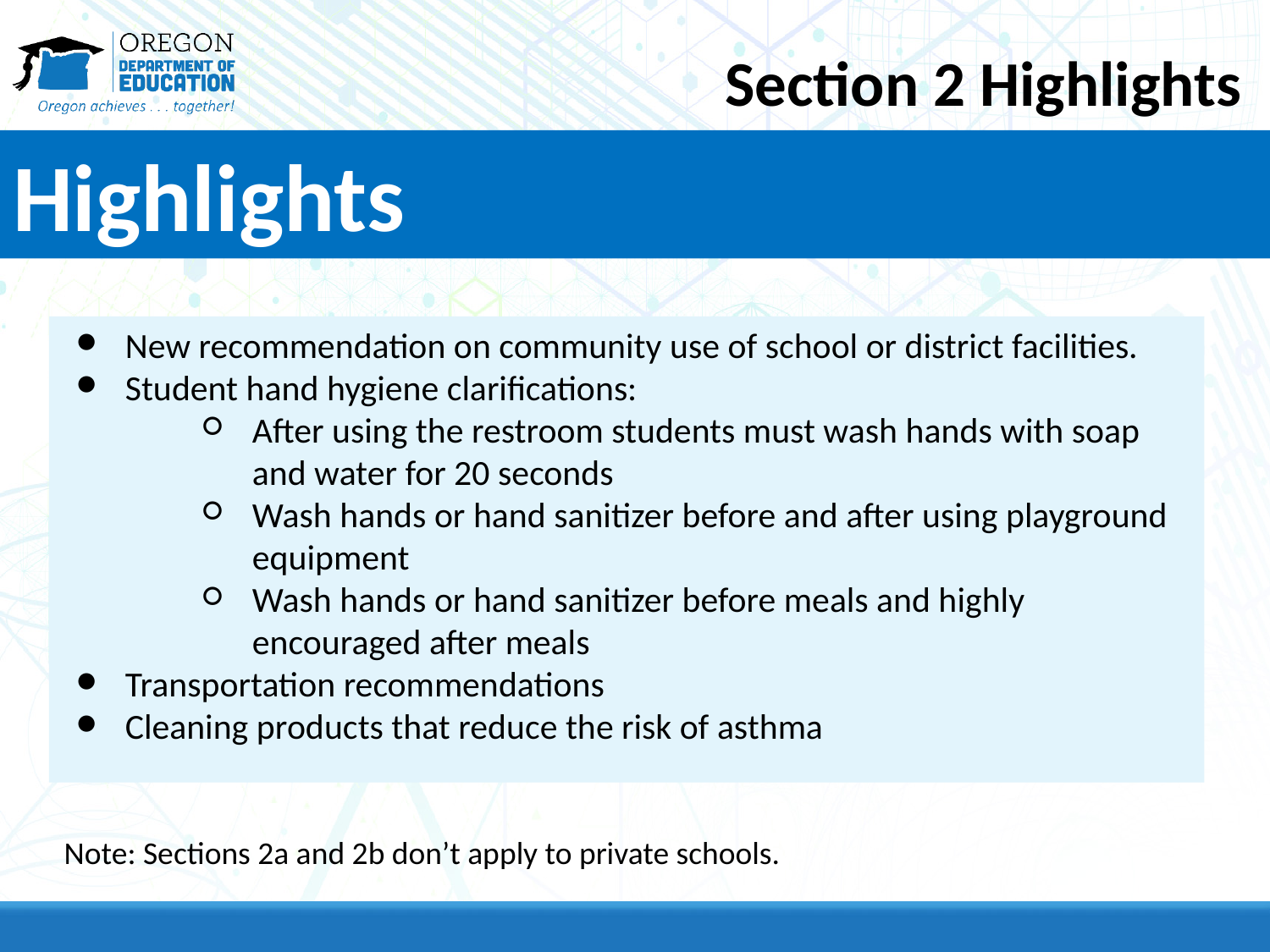

# Section 2 Highlights
Highlights
New recommendation on community use of school or district facilities.
Student hand hygiene clarifications:
After using the restroom students must wash hands with soap and water for 20 seconds
Wash hands or hand sanitizer before and after using playground equipment
Wash hands or hand sanitizer before meals and highly encouraged after meals
Transportation recommendations
Cleaning products that reduce the risk of asthma

Note: Sections 2a and 2b don’t apply to private schools.